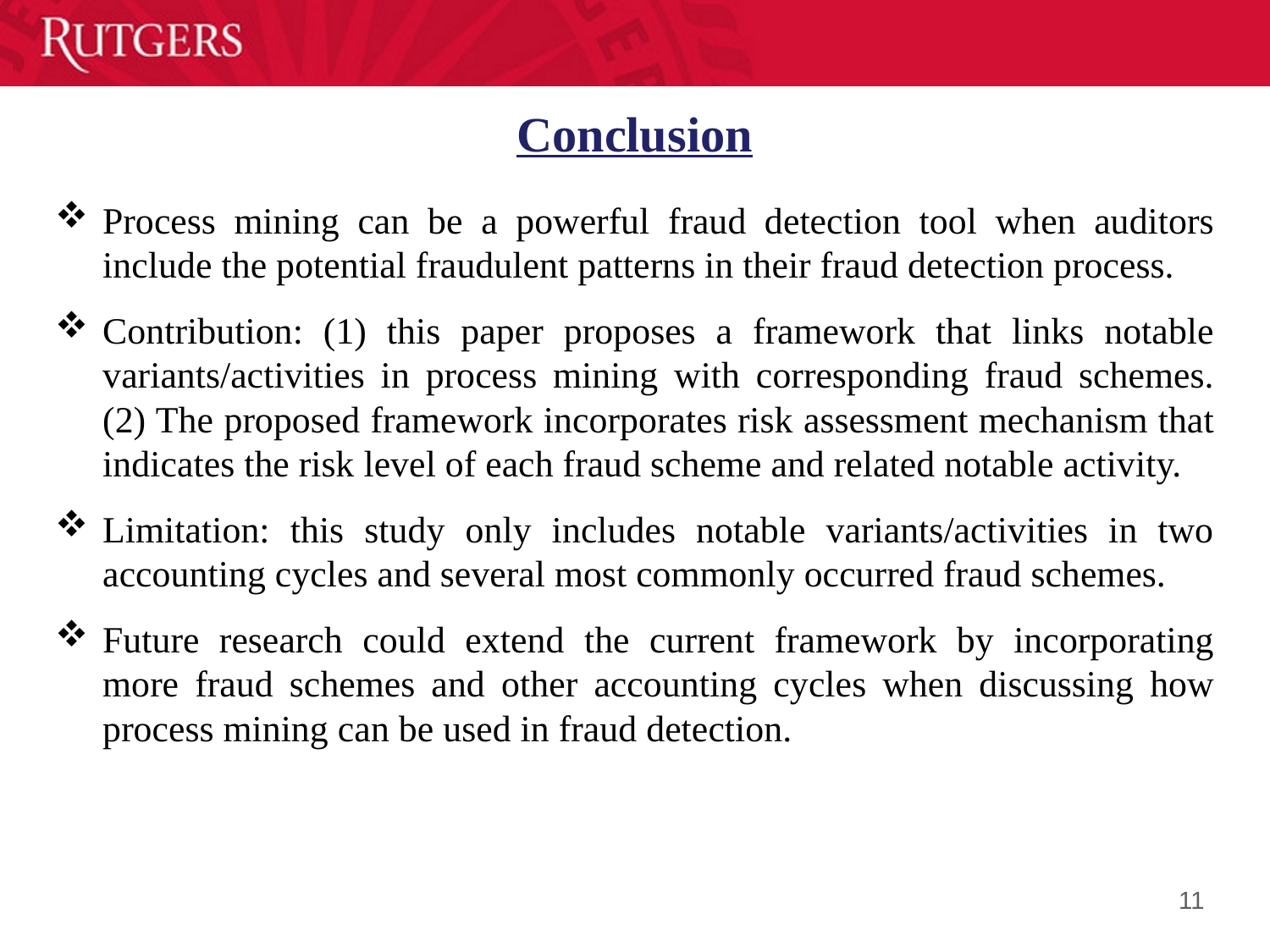

# Conclusion
Process mining can be a powerful fraud detection tool when auditors include the potential fraudulent patterns in their fraud detection process.
Contribution: (1) this paper proposes a framework that links notable variants/activities in process mining with corresponding fraud schemes. (2) The proposed framework incorporates risk assessment mechanism that indicates the risk level of each fraud scheme and related notable activity.
Limitation: this study only includes notable variants/activities in two accounting cycles and several most commonly occurred fraud schemes.
Future research could extend the current framework by incorporating more fraud schemes and other accounting cycles when discussing how process mining can be used in fraud detection.
11